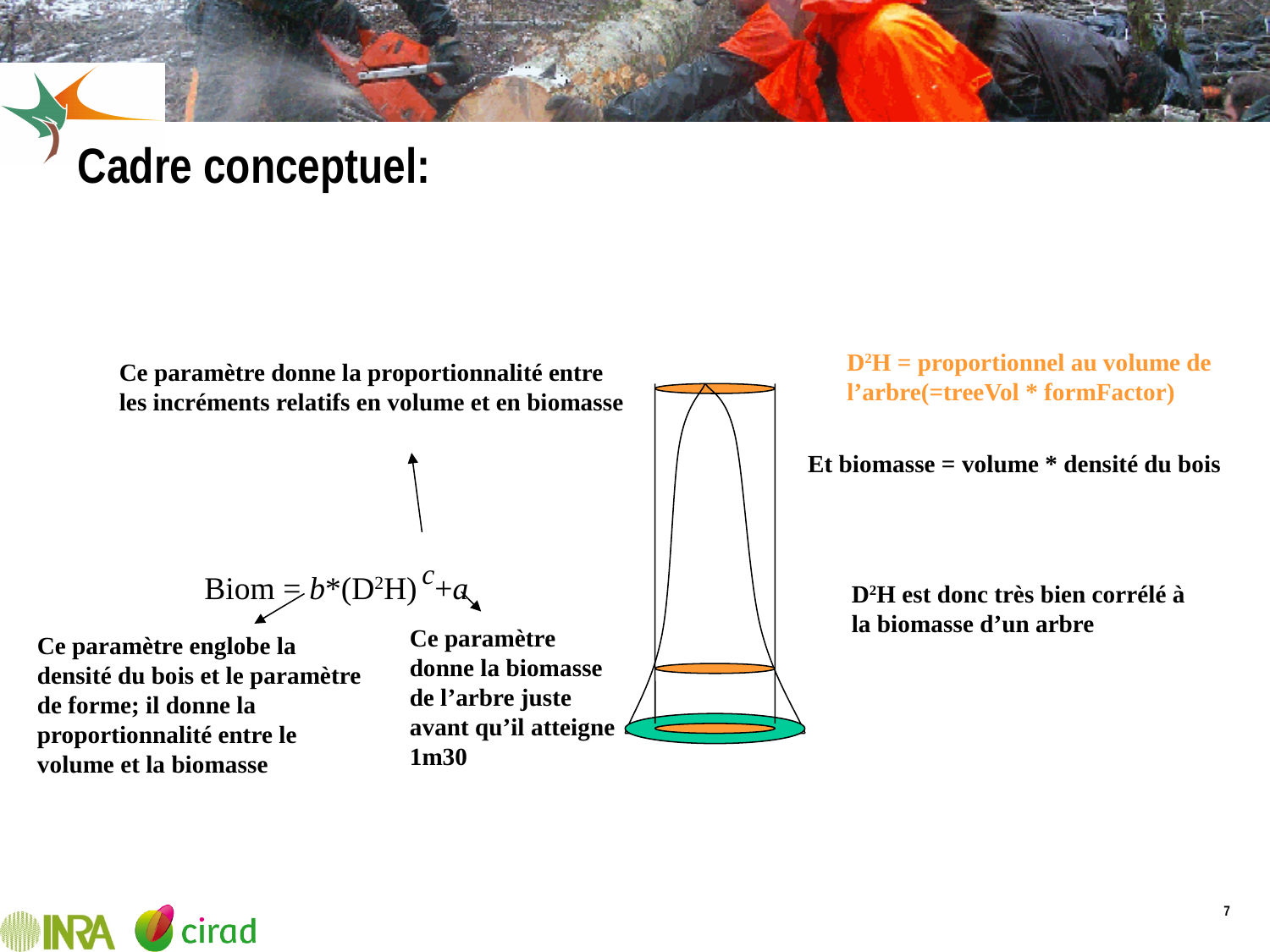

# Cadre conceptuel:
D2H = proportionnel au volume de l’arbre(=treeVol * formFactor)
Ce paramètre donne la proportionnalité entre les incréments relatifs en volume et en biomasse

Et biomasse = volume * densité du bois

Biom = b*(D2H) c+a
D2H est donc très bien corrélé à la biomasse d’un arbre

Ce paramètre donne la biomasse de l’arbre juste avant qu’il atteigne 1m30
Ce paramètre englobe la densité du bois et le paramètre de forme; il donne la proportionnalité entre le volume et la biomasse
7